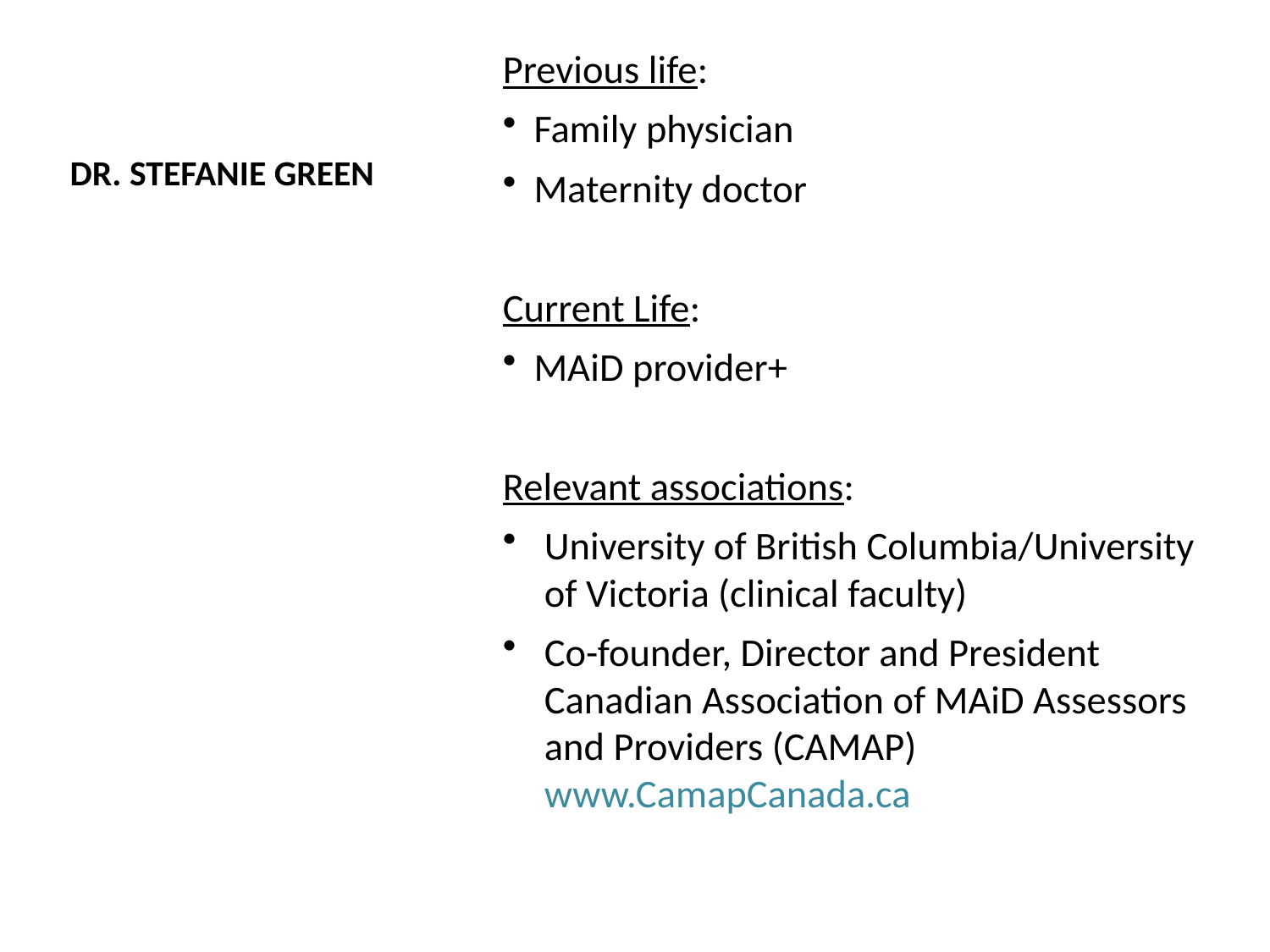

# DR. STEFANIE GREEN
Previous life:
Family physician
Maternity doctor

Current Life:
MAiD provider+

Relevant associations:
University of British Columbia/University of Victoria (clinical faculty)
Co-founder, Director and President Canadian Association of MAiD Assessors and Providers (CAMAP) www.CamapCanada.ca